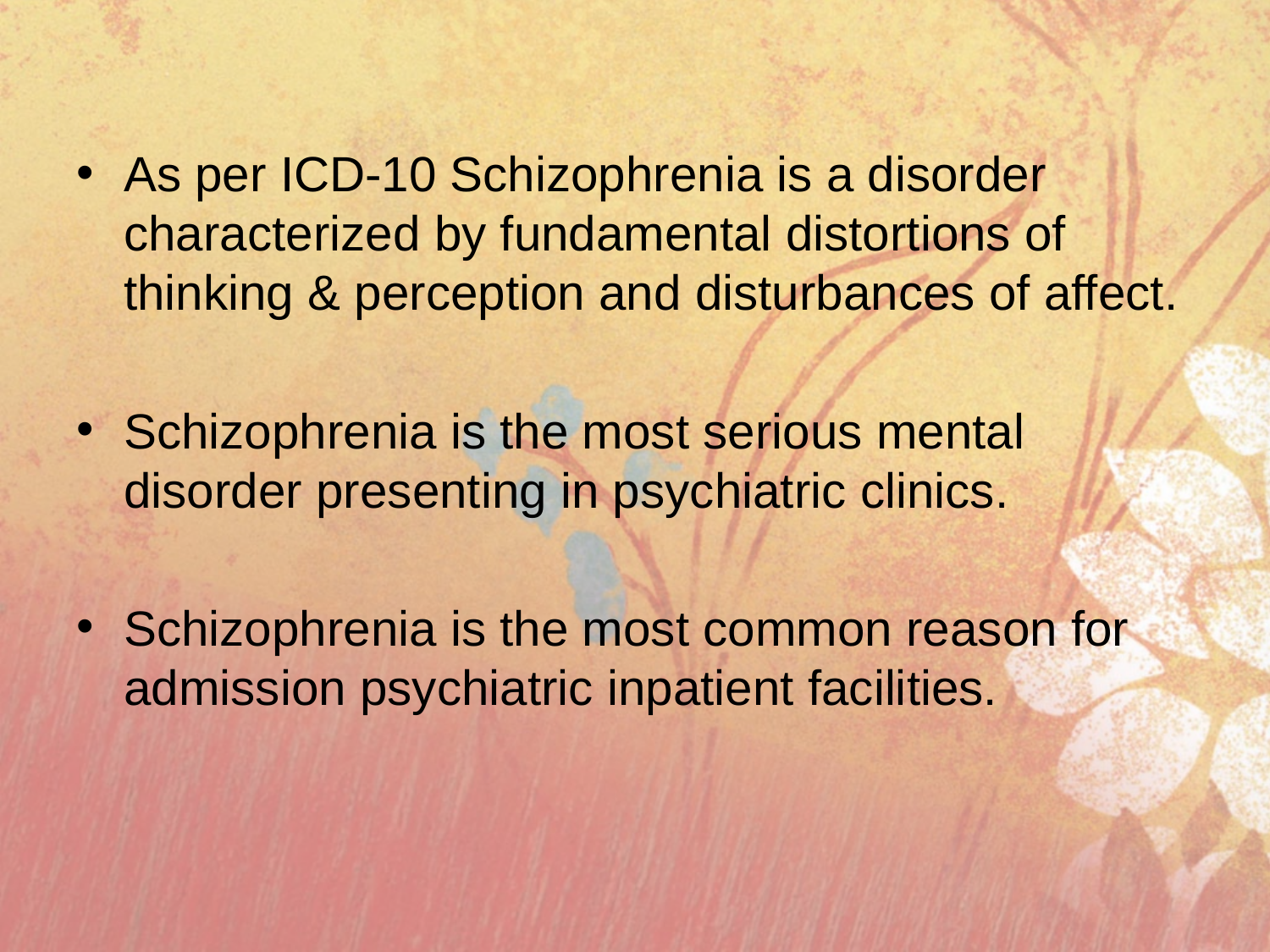

As per ICD-10 Schizophrenia is a disorder characterized by fundamental distortions of thinking & perception and disturbances of affect.

Schizophrenia is the most serious mental disorder presenting in psychiatric clinics.

Schizophrenia is the most common reason for admission psychiatric inpatient facilities.